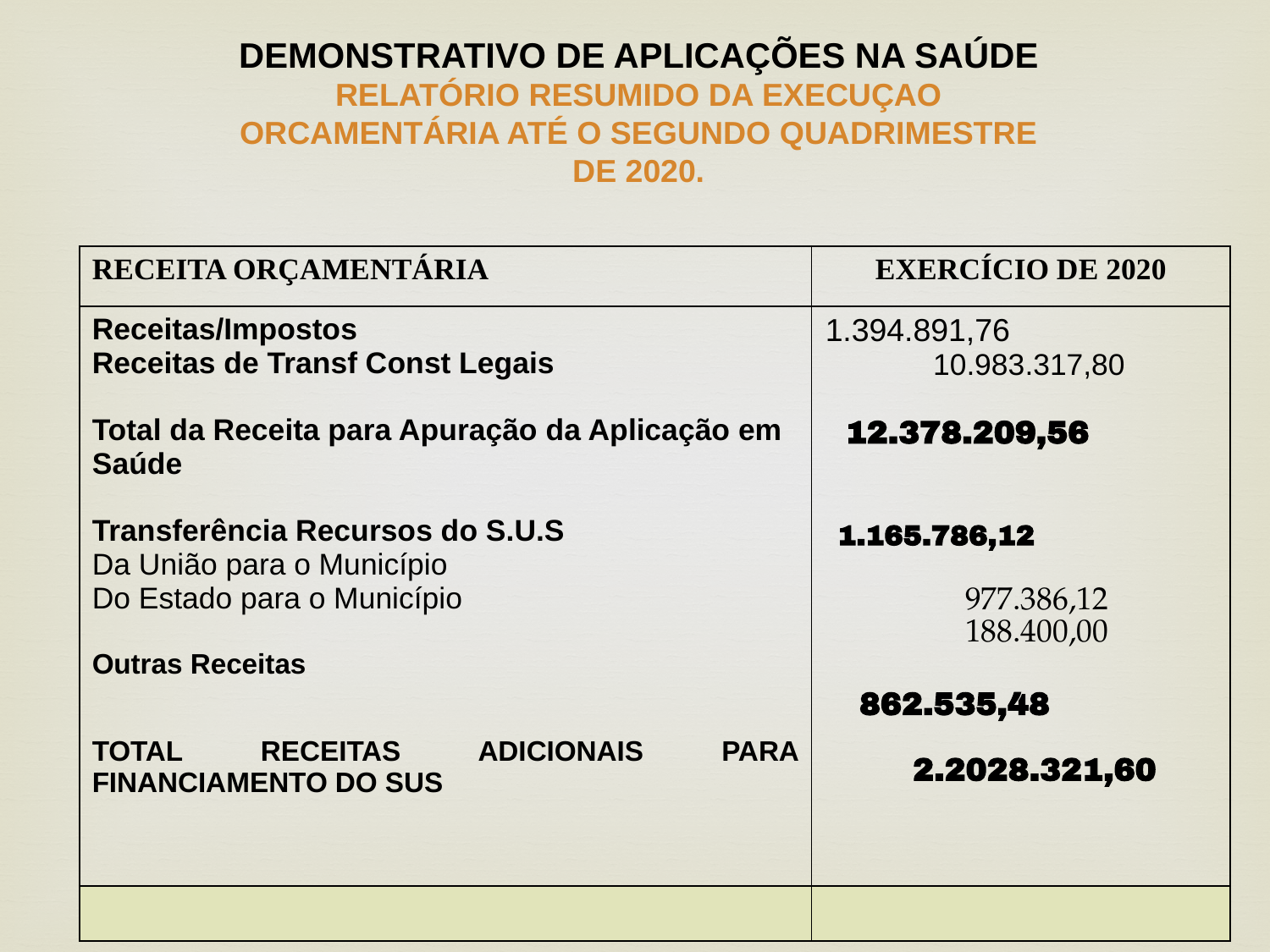

DEMONSTRATIVO DE APLICAÇÕES NA SAÚDE
RELATÓRIO RESUMIDO DA EXECUÇAO ORCAMENTÁRIA ATÉ O SEGUNDO QUADRIMESTRE DE 2020.
| RECEITA ORÇAMENTÁRIA | EXERCÍCIO DE 2020 |
| --- | --- |
| Receitas/Impostos Receitas de Transf Const Legais Total da Receita para Apuração da Aplicação em Saúde Transferência Recursos do S.U.S Da União para o Município Do Estado para o Município Outras Receitas TOTAL RECEITAS ADICIONAIS PARA FINANCIAMENTO DO SUS | 1.394.891,76 10.983.317,80 12.378.209,56 1.165.786,12 977.386,12 188.400,00 862.535,48 2.2028.321,60 |
|  |  |